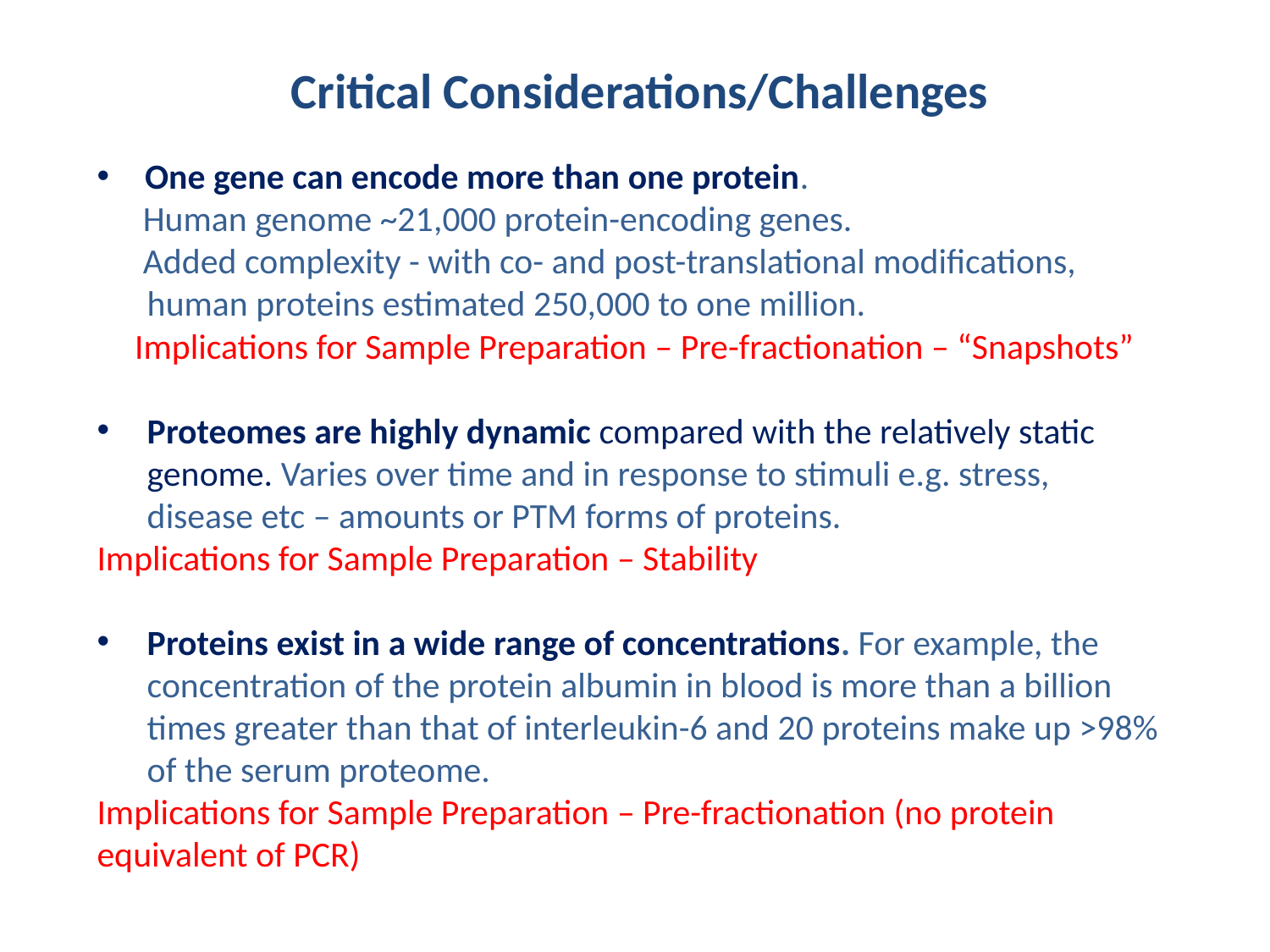

Critical Considerations/Challenges
One gene can encode more than one protein.
 Human genome ~21,000 protein-encoding genes.
 Added complexity - with co- and post-translational modifications, human proteins estimated 250,000 to one million.
Implications for Sample Preparation – Pre-fractionation – “Snapshots”

Proteomes are highly dynamic compared with the relatively static genome. Varies over time and in response to stimuli e.g. stress, disease etc – amounts or PTM forms of proteins.
Implications for Sample Preparation – Stability

Proteins exist in a wide range of concentrations. For example, the concentration of the protein albumin in blood is more than a billion times greater than that of interleukin-6 and 20 proteins make up >98% of the serum proteome.
Implications for Sample Preparation – Pre-fractionation (no protein equivalent of PCR)